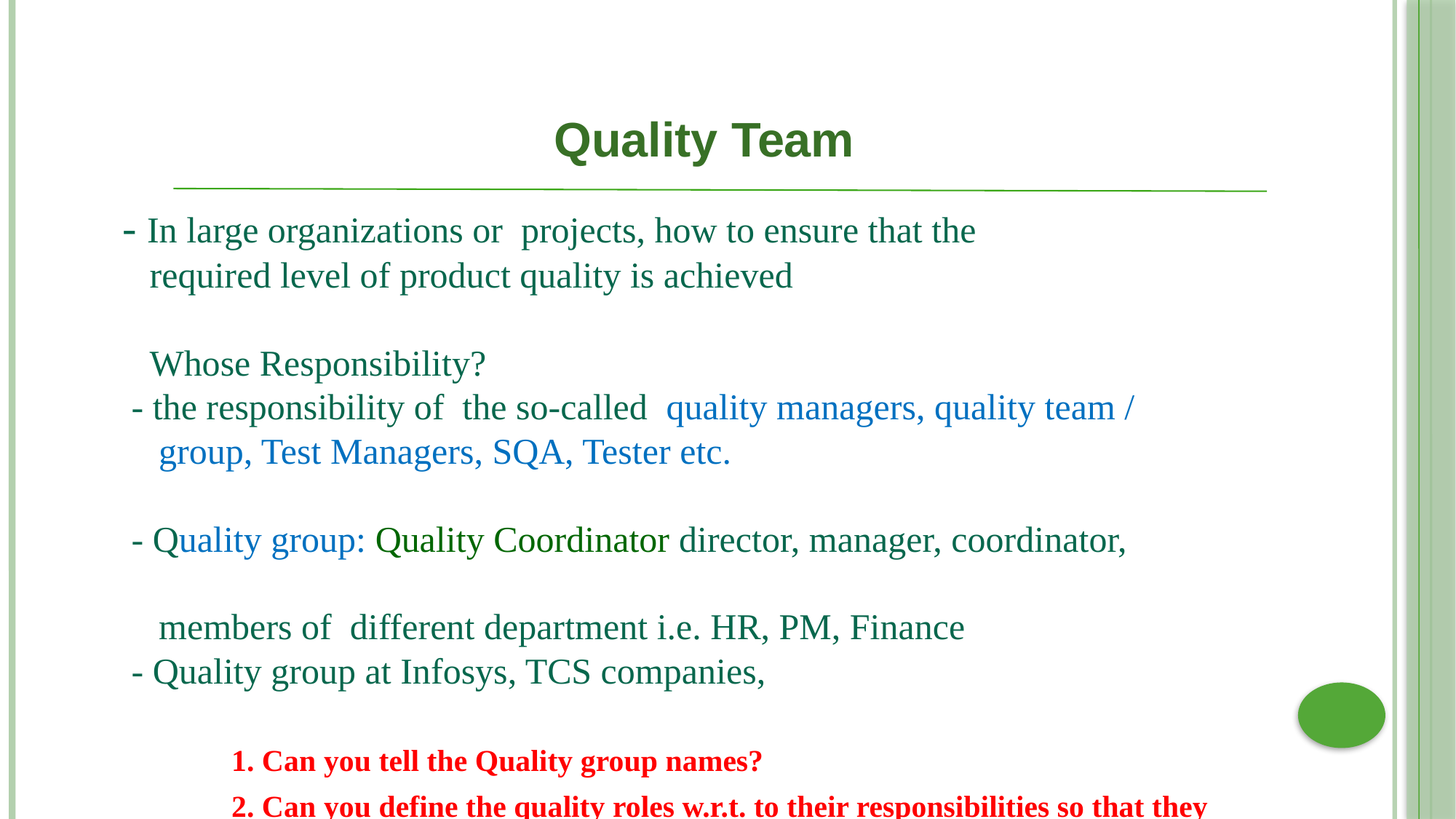

Quality Team
- In large organizations or  projects, how to ensure that the
   required level of product quality is achieved

   Whose Responsibility?
 - the responsibility of  the so-called  quality managers, quality team /
    group, Test Managers, SQA, Tester etc.

 - Quality group: Quality Coordinator director, manager, coordinator,
    members of  different department i.e. HR, PM, Finance
 - Quality group at Infosys, TCS companies,

	1. Can you tell the Quality group names?
	2. Can you define the quality roles w.r.t. to their responsibilities so that they
	    can be differentiated?... ..…? (8h RA)